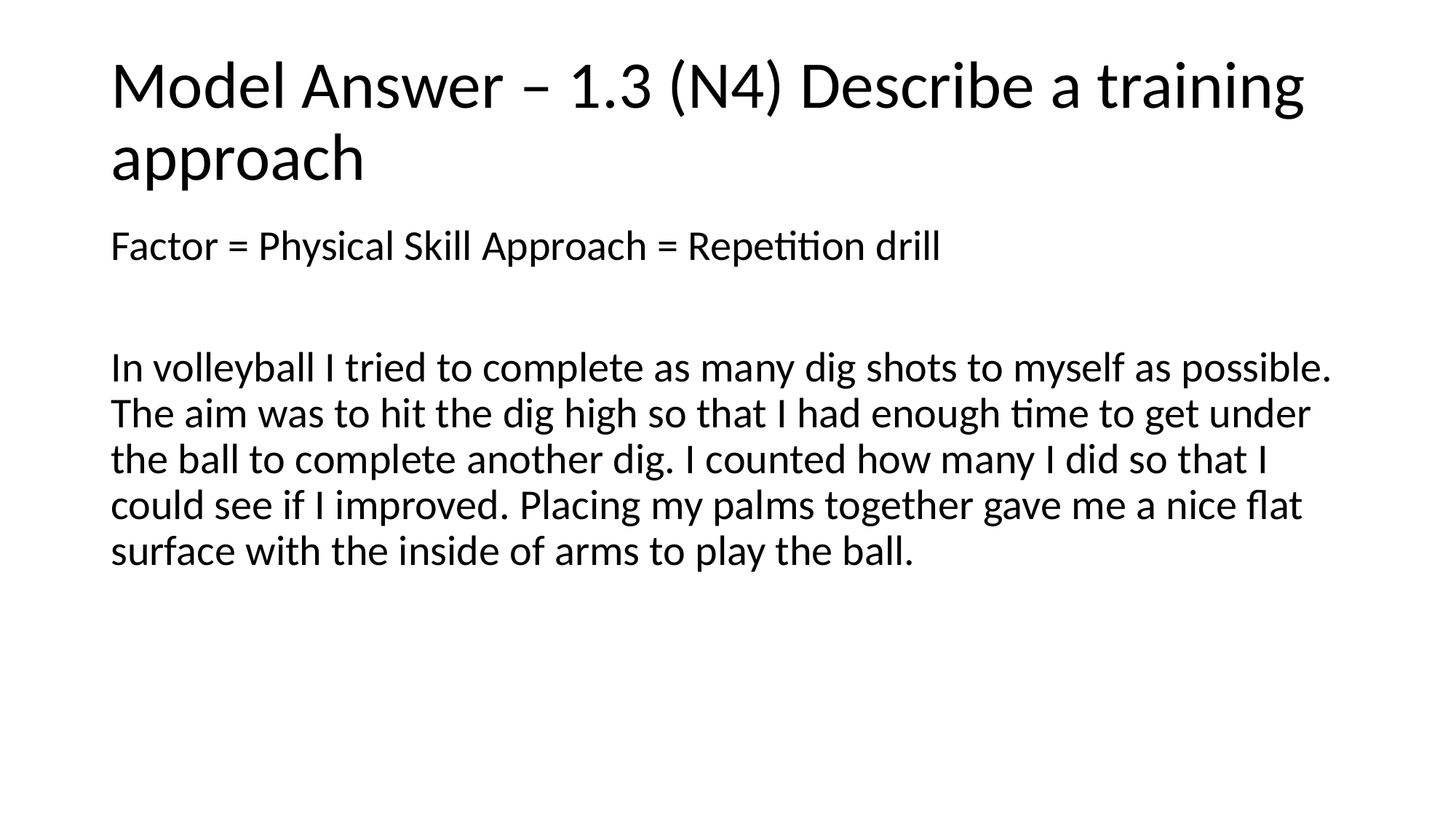

# Model Answer – 1.3 (N4) Describe a training approach
Factor = Physical Skill Approach = Repetition drill

In volleyball I tried to complete as many dig shots to myself as possible. The aim was to hit the dig high so that I had enough time to get under the ball to complete another dig. I counted how many I did so that I could see if I improved. Placing my palms together gave me a nice flat surface with the inside of arms to play the ball.